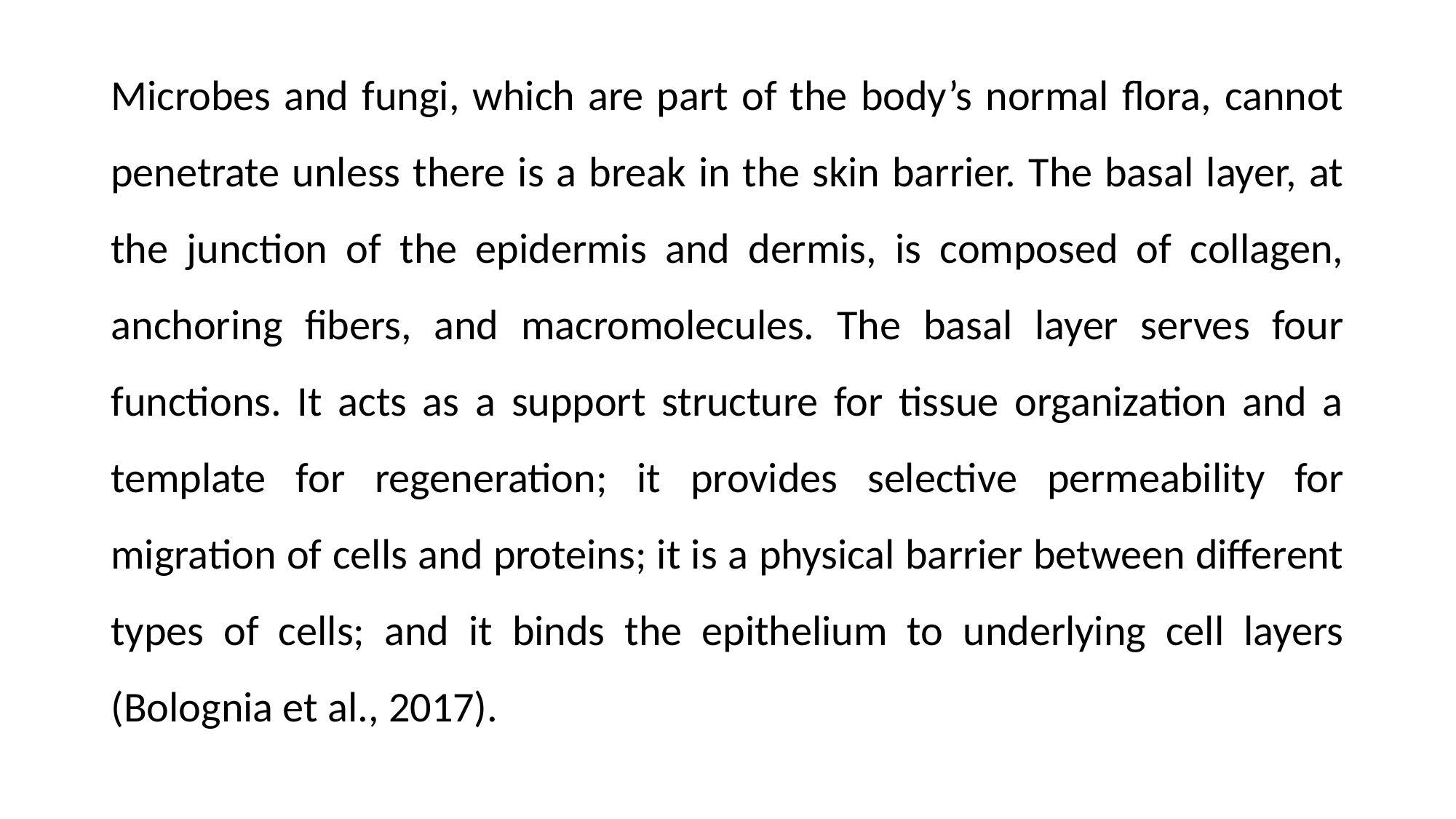

Microbes and fungi, which are part of the body’s normal flora, cannot penetrate unless there is a break in the skin barrier. The basal layer, at the junction of the epidermis and dermis, is composed of collagen, anchoring fibers, and macromolecules. The basal layer serves four functions. It acts as a support structure for tissue organization and a template for regeneration; it provides selective permeability for migration of cells and proteins; it is a physical barrier between different types of cells; and it binds the epithelium to underlying cell layers (Bolognia et al., 2017).